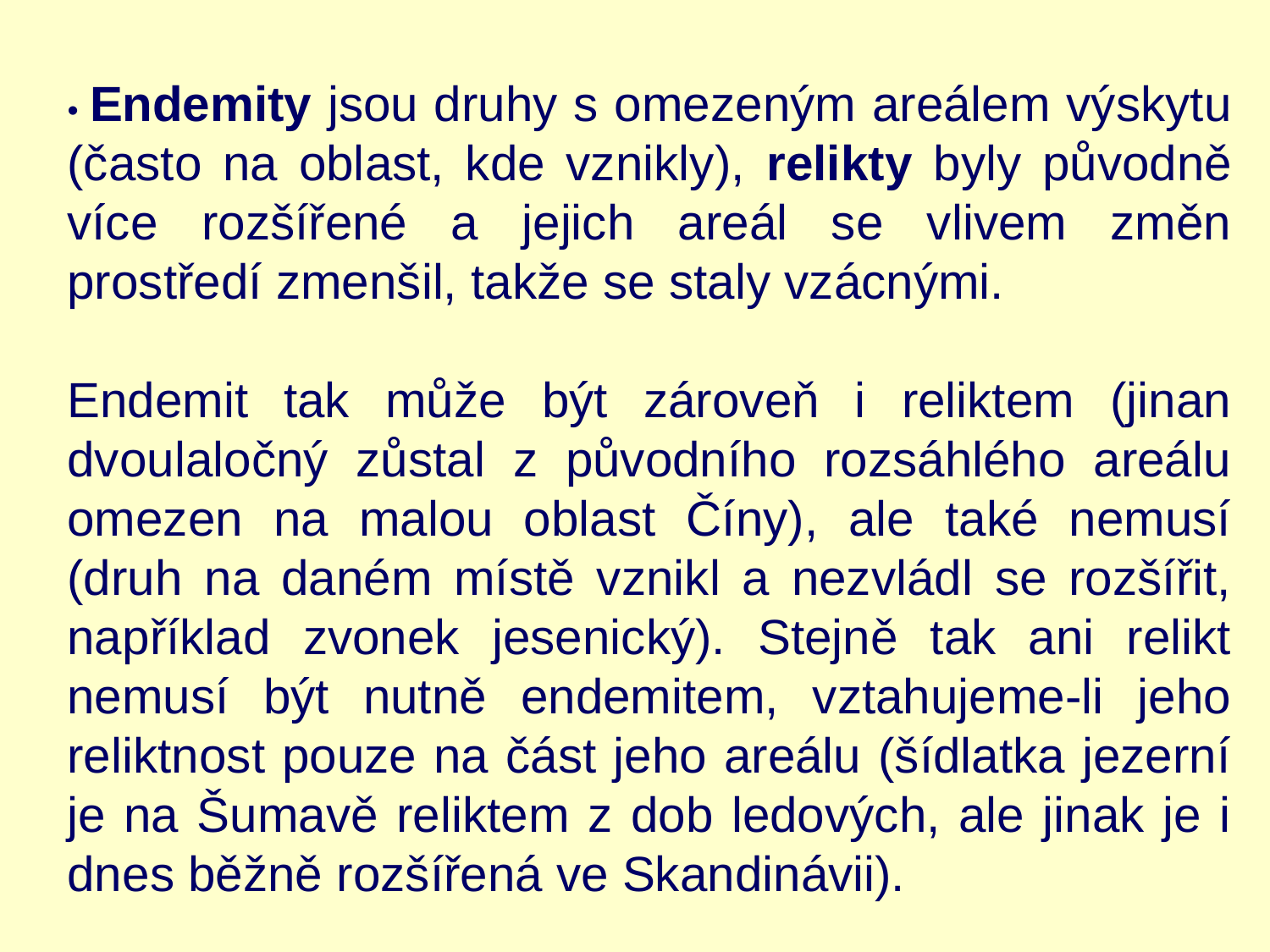

• Endemity jsou druhy s omezeným areálem výskytu (často na oblast, kde vznikly), relikty byly původně více rozšířené a jejich areál se vlivem změn prostředí zmenšil, takže se staly vzácnými.

Endemit tak může být zároveň i reliktem (jinan dvoulaločný zůstal z původního rozsáhlého areálu omezen na malou oblast Číny), ale také nemusí (druh na daném místě vznikl a nezvládl se rozšířit, například zvonek jesenický). Stejně tak ani relikt nemusí být nutně endemitem, vztahujeme-li jeho reliktnost pouze na část jeho areálu (šídlatka jezerní je na Šumavě reliktem z dob ledových, ale jinak je i dnes běžně rozšířená ve Skandinávii).